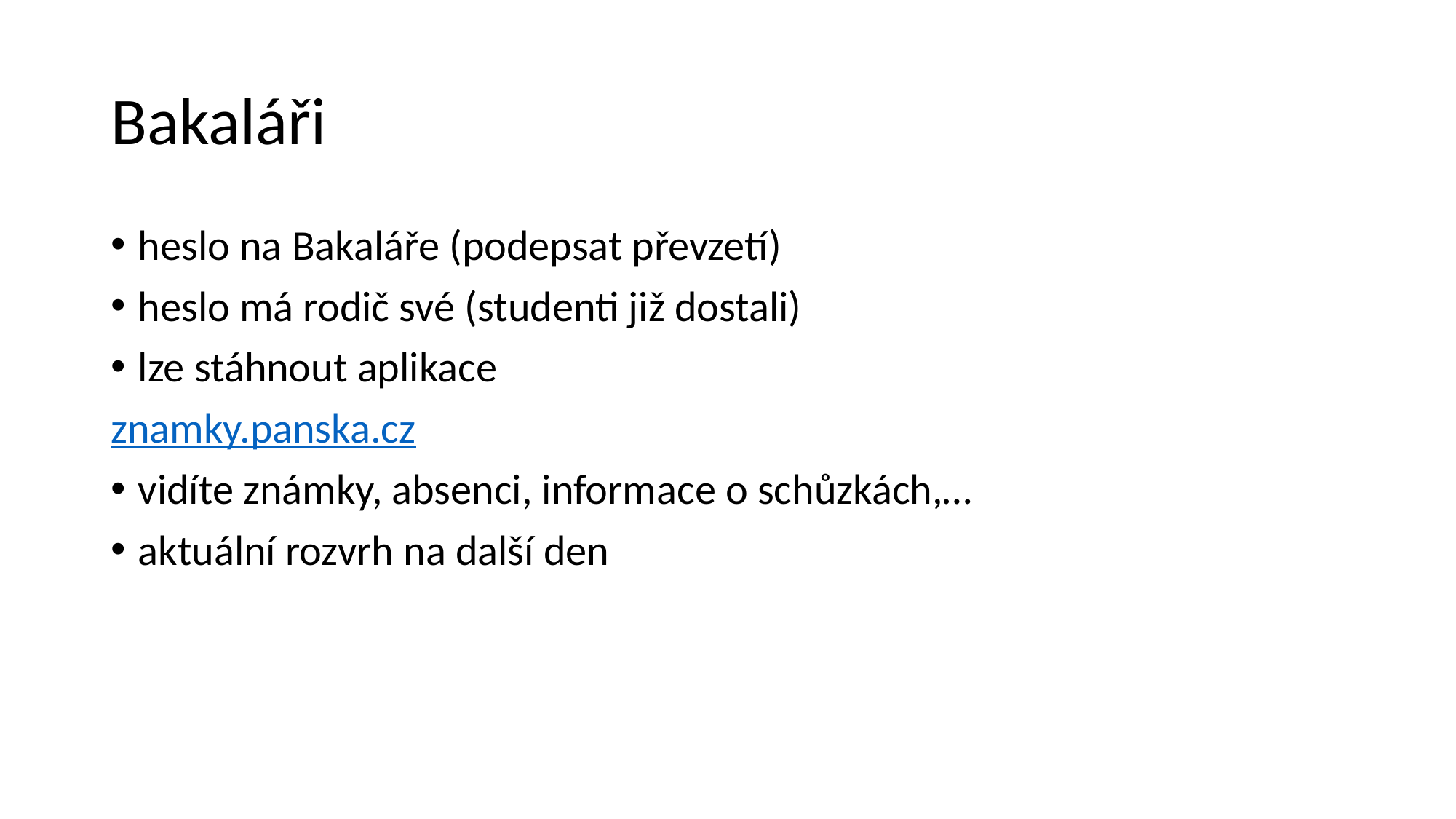

# Bakaláři
heslo na Bakaláře (podepsat převzetí)
heslo má rodič své (studenti již dostali)
lze stáhnout aplikace
znamky.panska.cz
vidíte známky, absenci, informace o schůzkách,…
aktuální rozvrh na další den